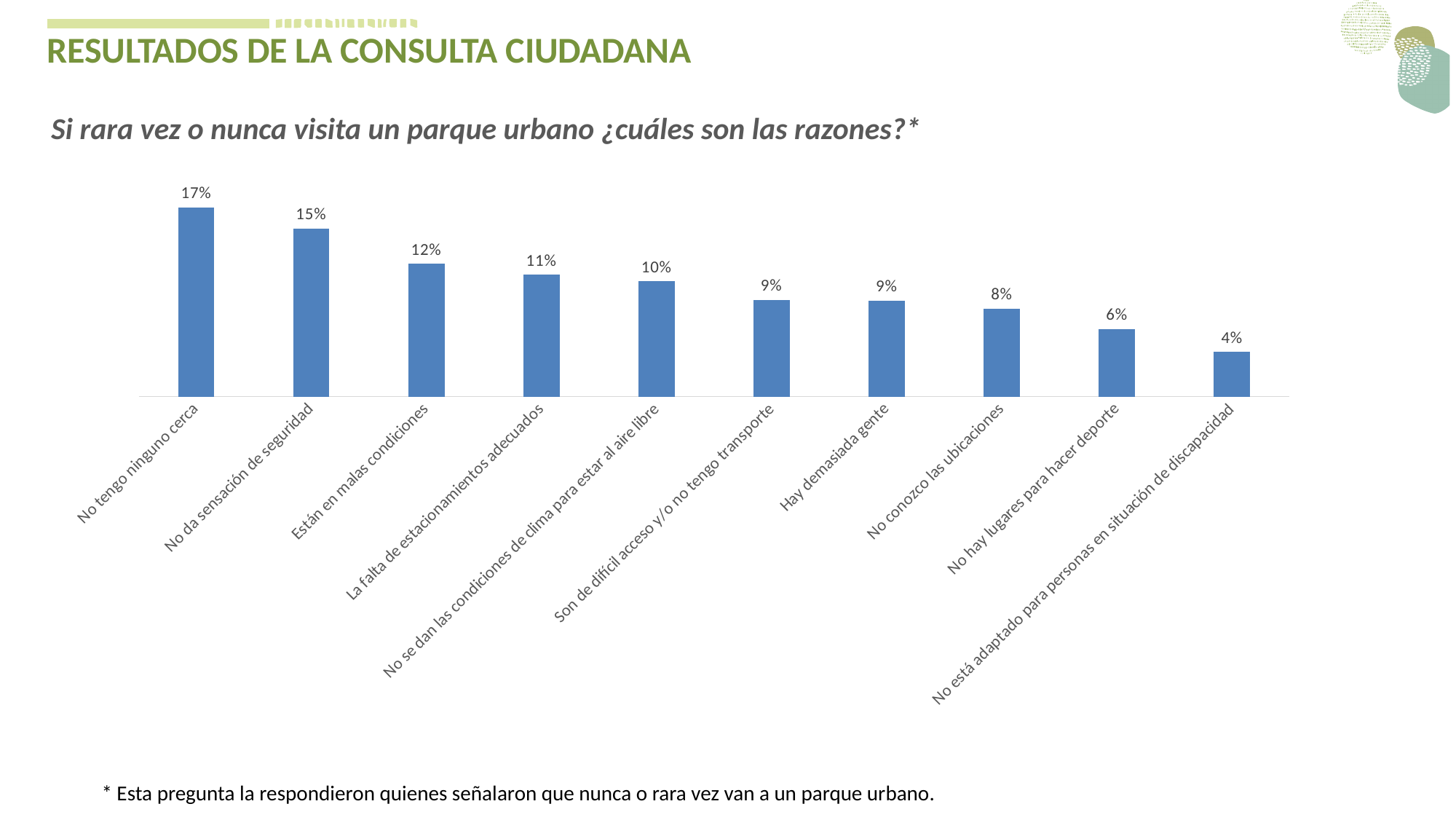

RESULTADOS DE LA CONSULTA CIUDADANA
Si rara vez o nunca visita un parque urbano ¿cuáles son las razones?*

### Chart

| Category |  |
|---|---|
| No tengo ninguno cerca | 0.16898792943361188 |
| No da sensación de seguridad | 0.15018570102135562 |
| Están en malas condiciones | 0.11838440111420613 |
| La falta de estacionamientos adecuados | 0.10886722376973074 |
| No se dan las condiciones de clima para estar al aire libre | 0.10283194057567317 |
| Son de difícil acceso y/o no tengo transporte | 0.08635097493036212 |
| Hay demasiada gente | 0.08565459610027855 |
| No conozco las ubicaciones | 0.07845868152274837 |
| No hay lugares para hacer deporte | 0.060352831940575676 |
| No está adaptado para personas en situación de discapacidad | 0.039925719591457756 |
* Esta pregunta la respondieron quienes señalaron que nunca o rara vez van a un parque urbano.